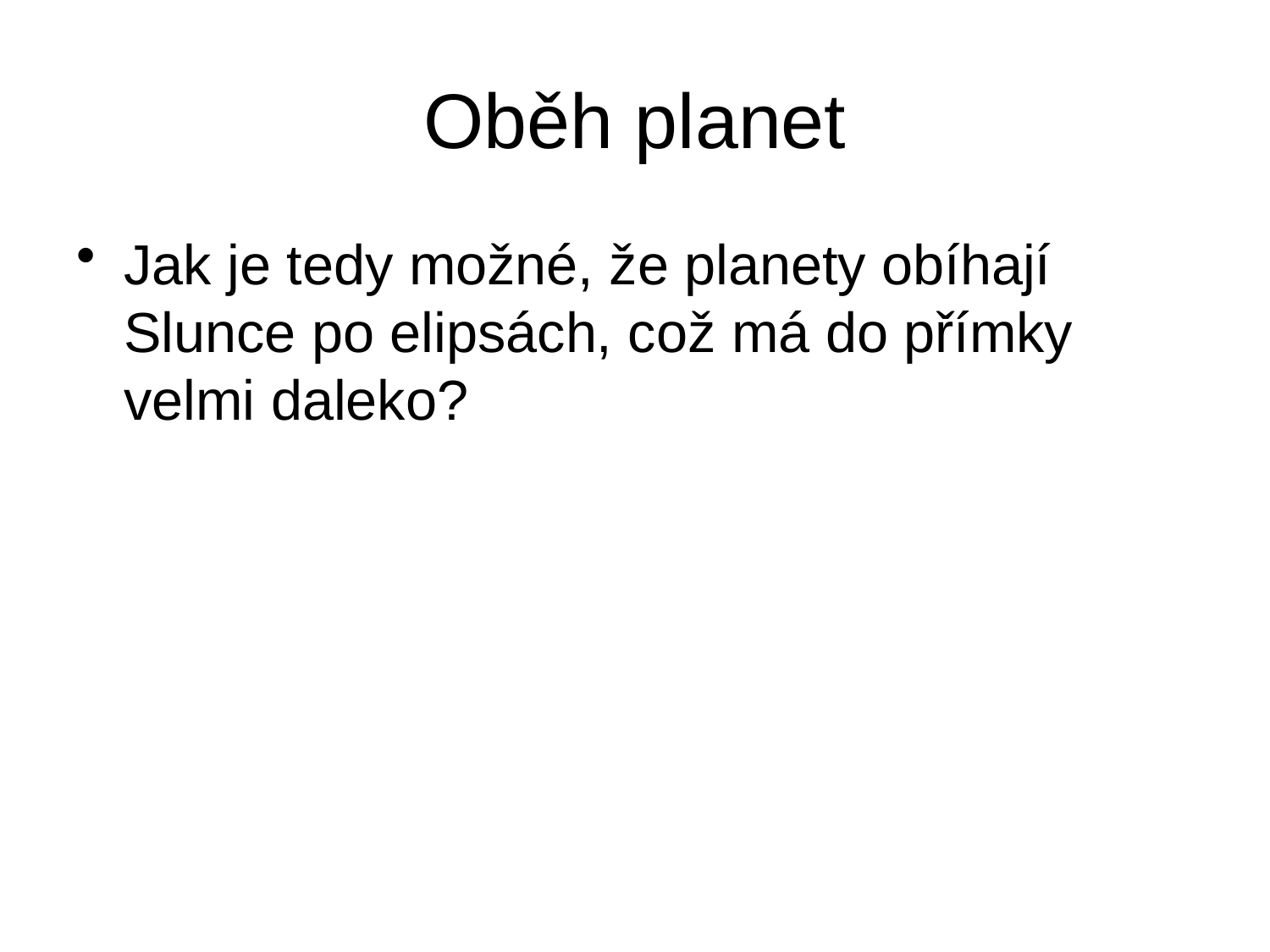

# Oběh planet
Jak je tedy možné, že planety obíhají Slunce po elipsách, což má do přímky velmi daleko?